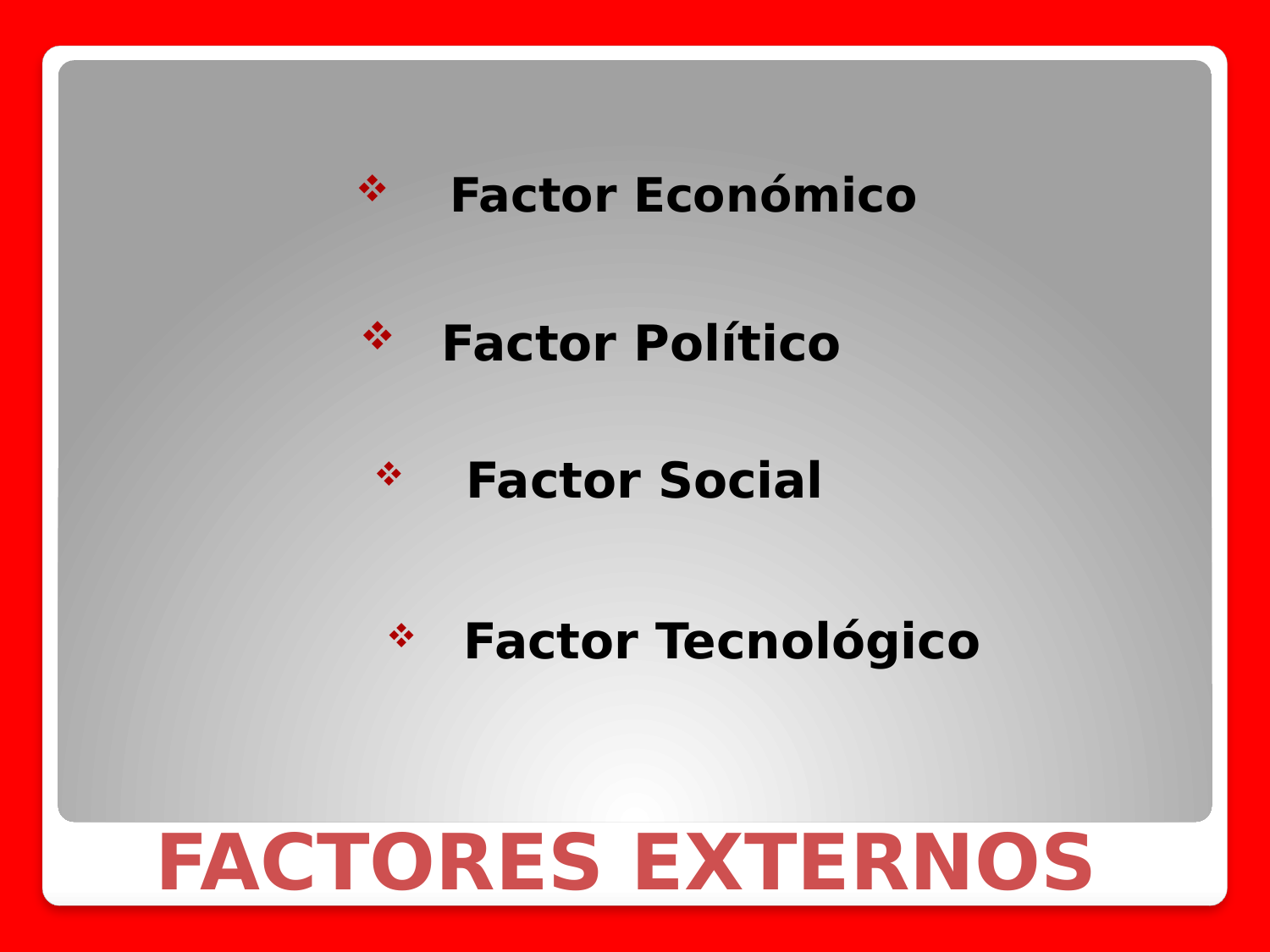

Factor Económico

  Factor Político

   Factor Social

  Factor Tecnológico

# FACTORES EXTERNOS